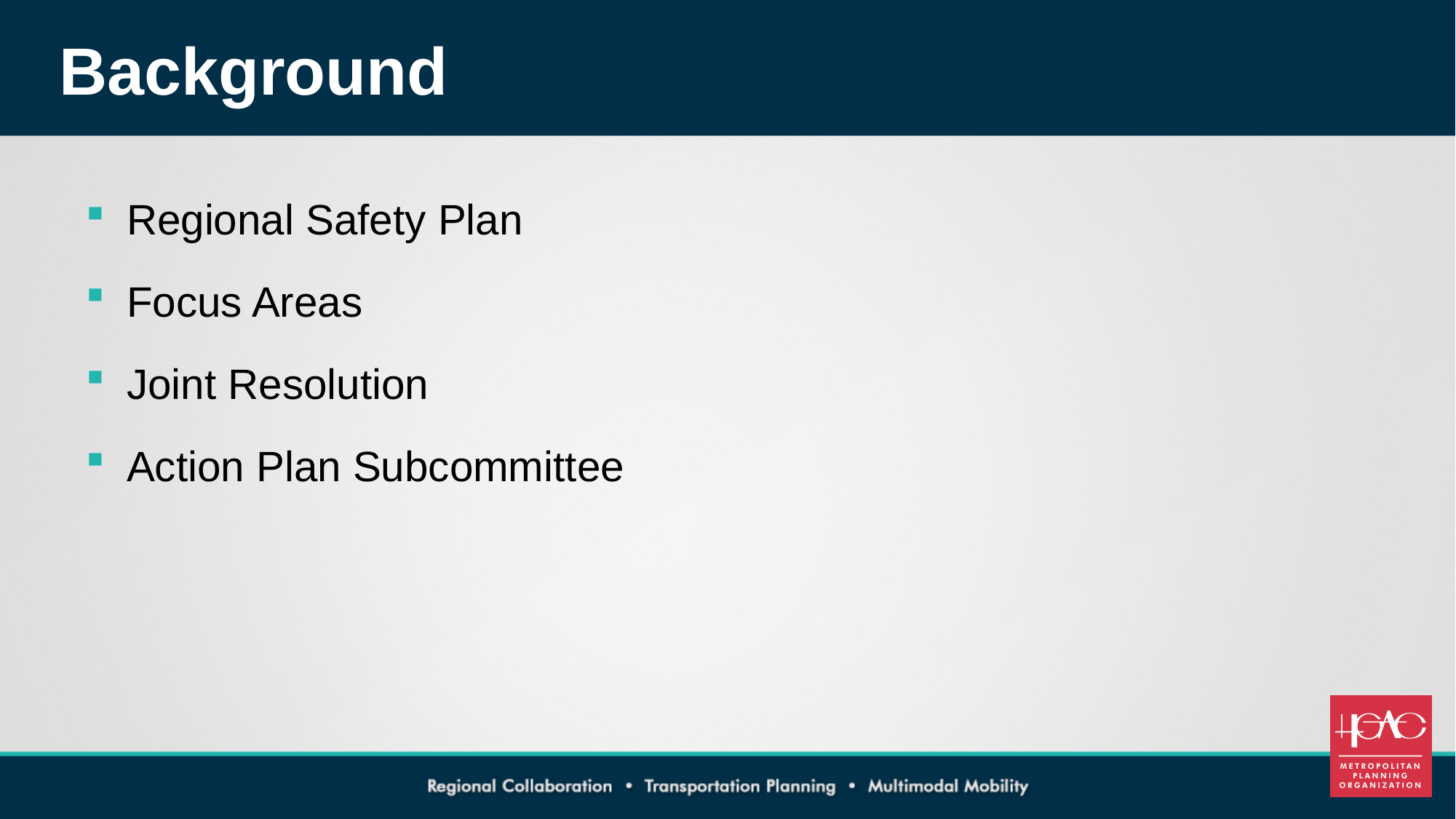

# Background
Regional Safety Plan
Focus Areas
Joint Resolution
Action Plan Subcommittee